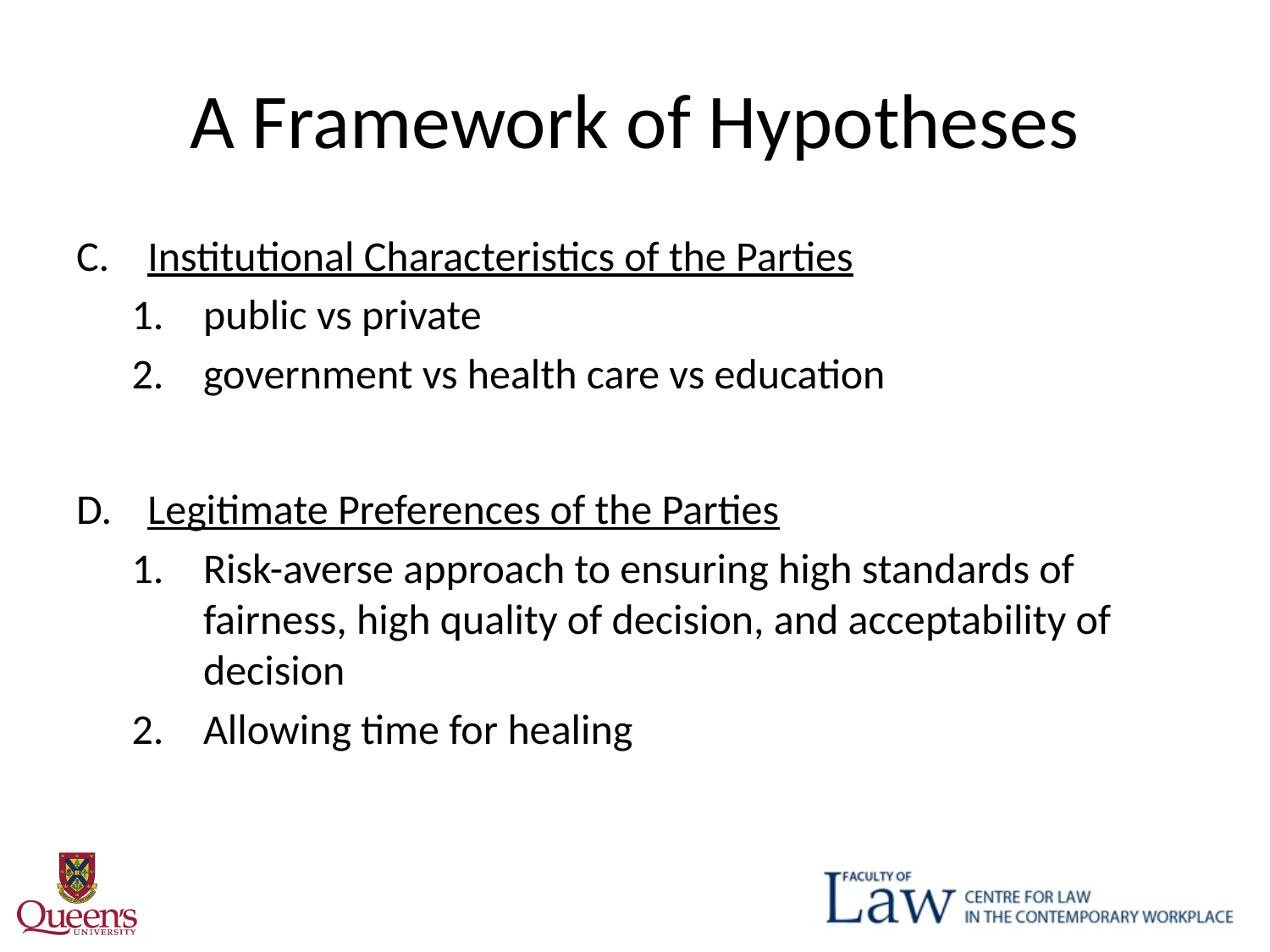

# A Framework of Hypotheses
Institutional Characteristics of the Parties
public vs private
government vs health care vs education

Legitimate Preferences of the Parties
Risk-averse approach to ensuring high standards of fairness, high quality of decision, and acceptability of decision
Allowing time for healing